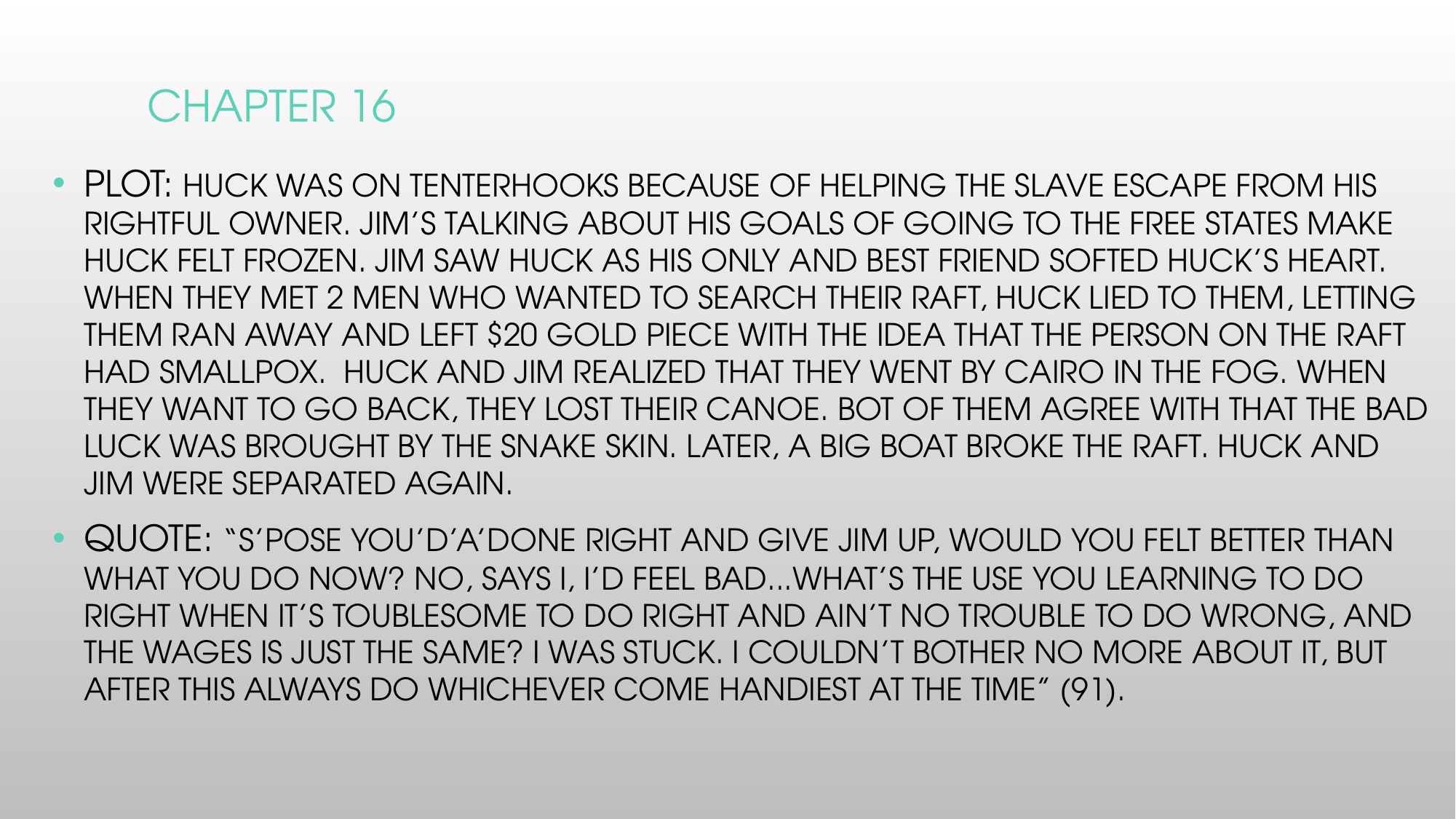

# Chapter 16
Plot: Huck was on tenterhooks because of helping the slave escape from his rightful owner. Jim’s talking about his goals of going to the free states make Huck felt frozen. Jim saw Huck as his only and best friend softed Huck’s heart. When they met 2 men who wanted to search their raft, Huck lied to them, letting them ran away and left $20 gold piece with the idea that the person on the raft had smallpox.  Huck and Jim realized that they went by Cairo in the fog. When they want to go back, they lost their canoe. Bot of them agree with that the bad luck was brought by the snake skin. Later, a big boat broke the raft. Huck and Jim were separated again.
Quote: “S’pose you’d’a’done right and give Jim up, would you felt better than what you do now? No, says I, I’d feel bad...What’s the use you learning to do right when it’s toublesome to do right and ain’t no trouble to do wrong, and the wages is just the same? I was stuck. I couldn’t bother no more about it, but after this always do whichever come handiest at the time” (91).